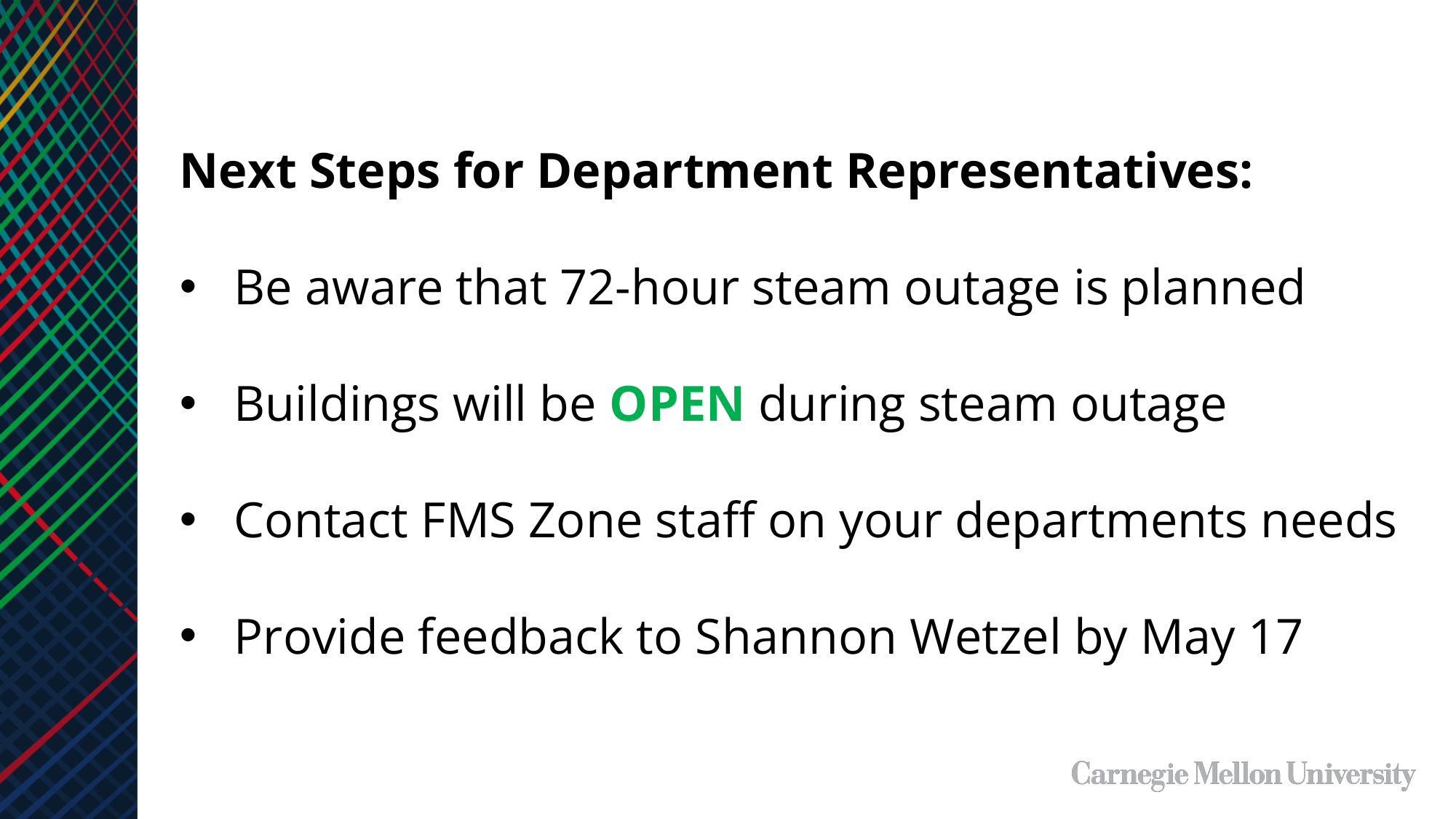

Next Steps for Department Representatives:

Be aware that 72-hour steam outage is planned

Buildings will be OPEN during steam outage

Contact FMS Zone staff on your departments needs

Provide feedback to Shannon Wetzel by May 17